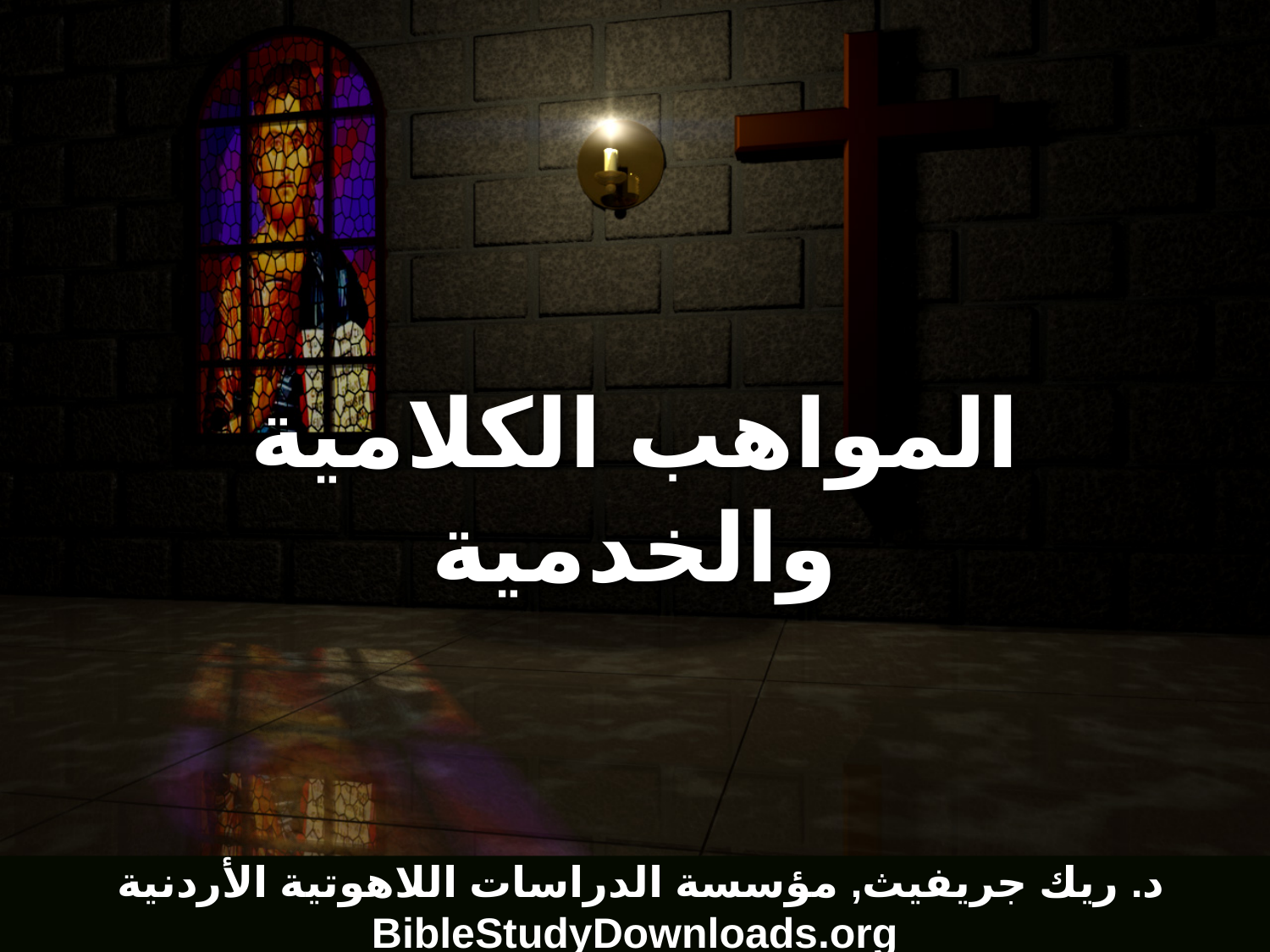

# المواهب الكلامية والخدمية
 د. ريك جريفيث, مؤسسة الدراسات اللاهوتية الأردنية
BibleStudyDownloads.org